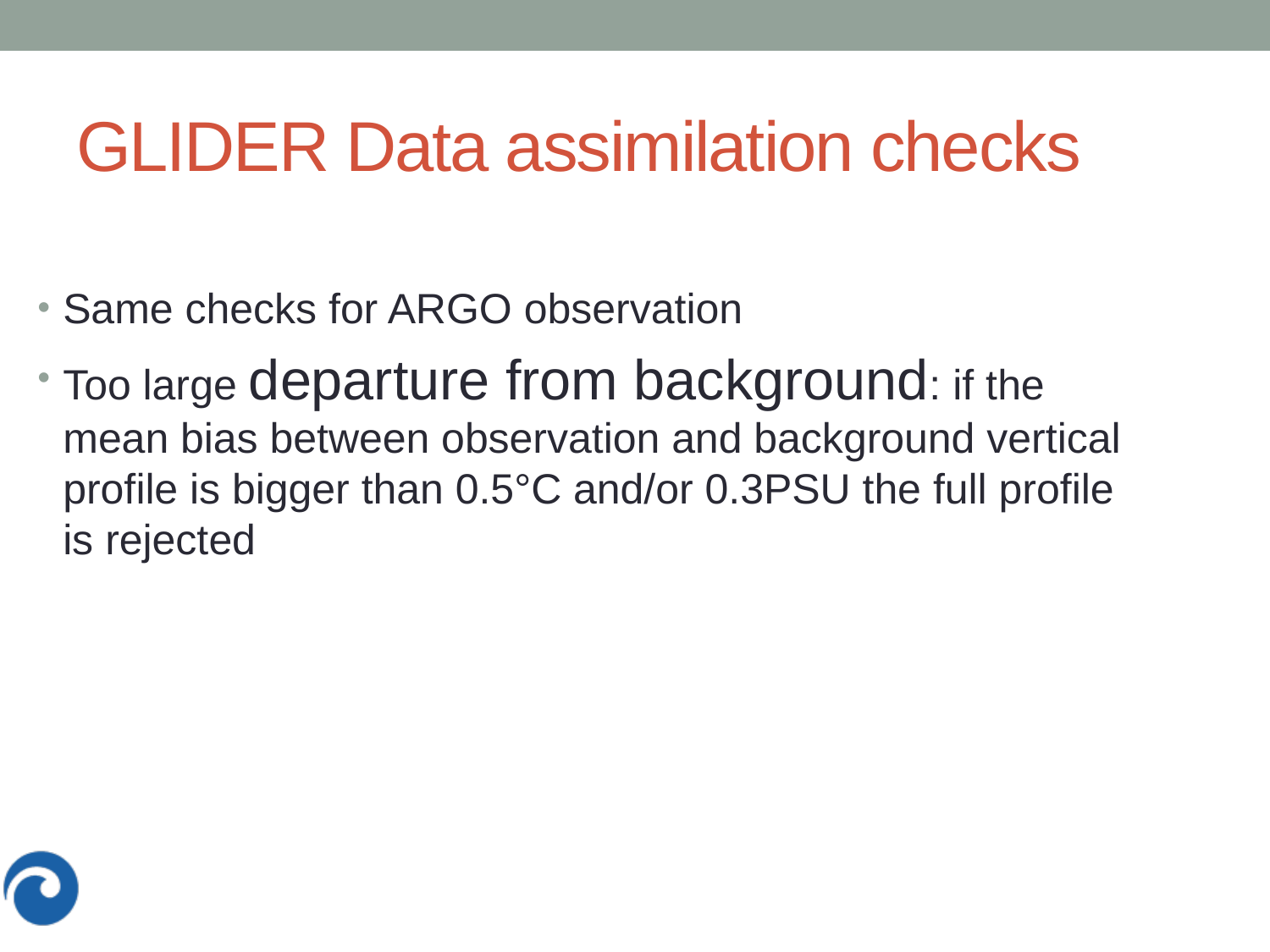

# GLIDER Data assimilation checks
Same checks for ARGO observation
Too large departure from background: if the mean bias between observation and background vertical profile is bigger than 0.5°C and/or 0.3PSU the full profile is rejected